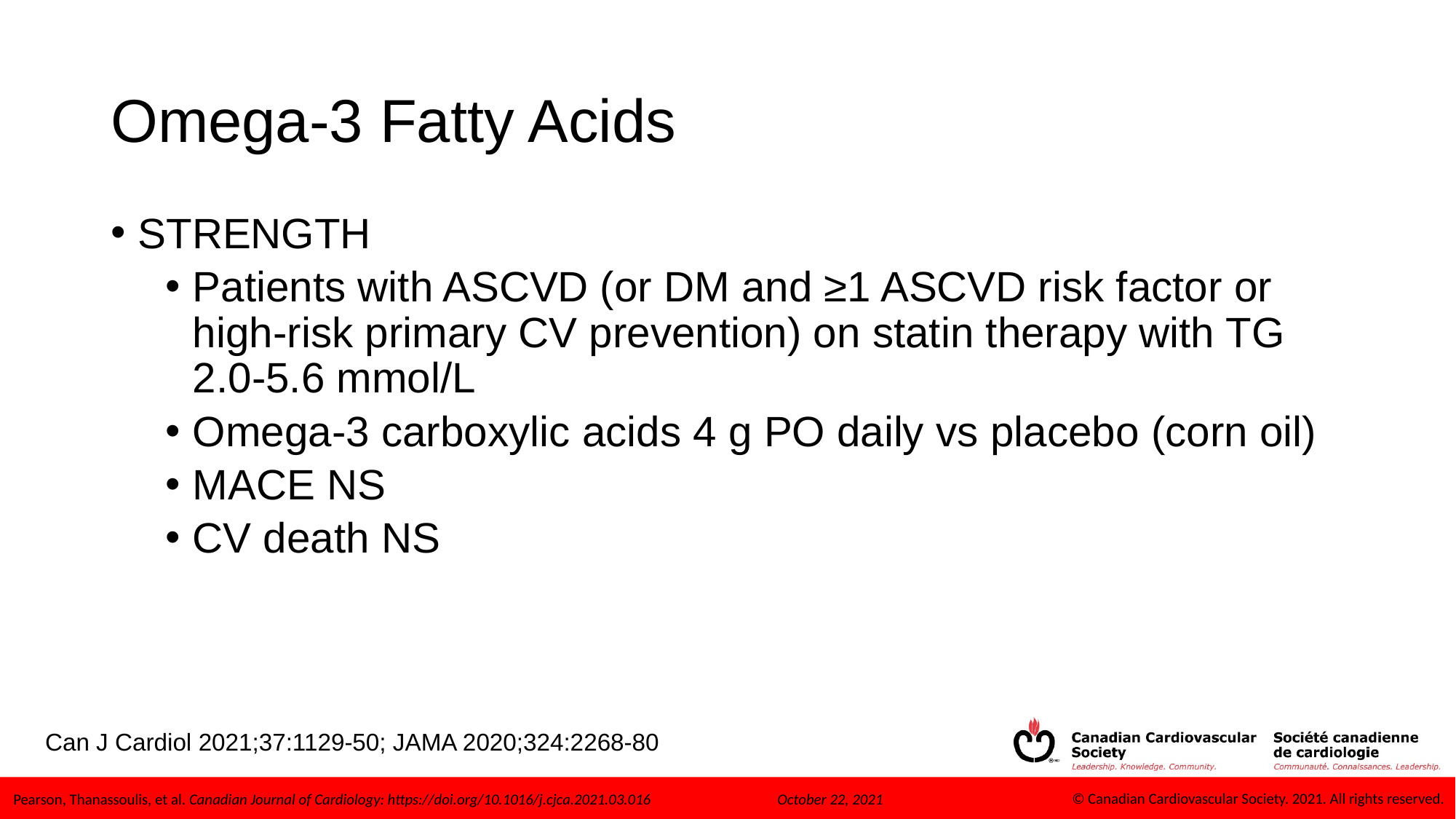

# Omega-3 Fatty Acids
STRENGTH
Patients with ASCVD (or DM and ≥1 ASCVD risk factor or high-risk primary CV prevention) on statin therapy with TG 2.0-5.6 mmol/L
Omega-3 carboxylic acids 4 g PO daily vs placebo (corn oil)
MACE NS
CV death NS
Can J Cardiol 2021;37:1129-50; JAMA 2020;324:2268-80